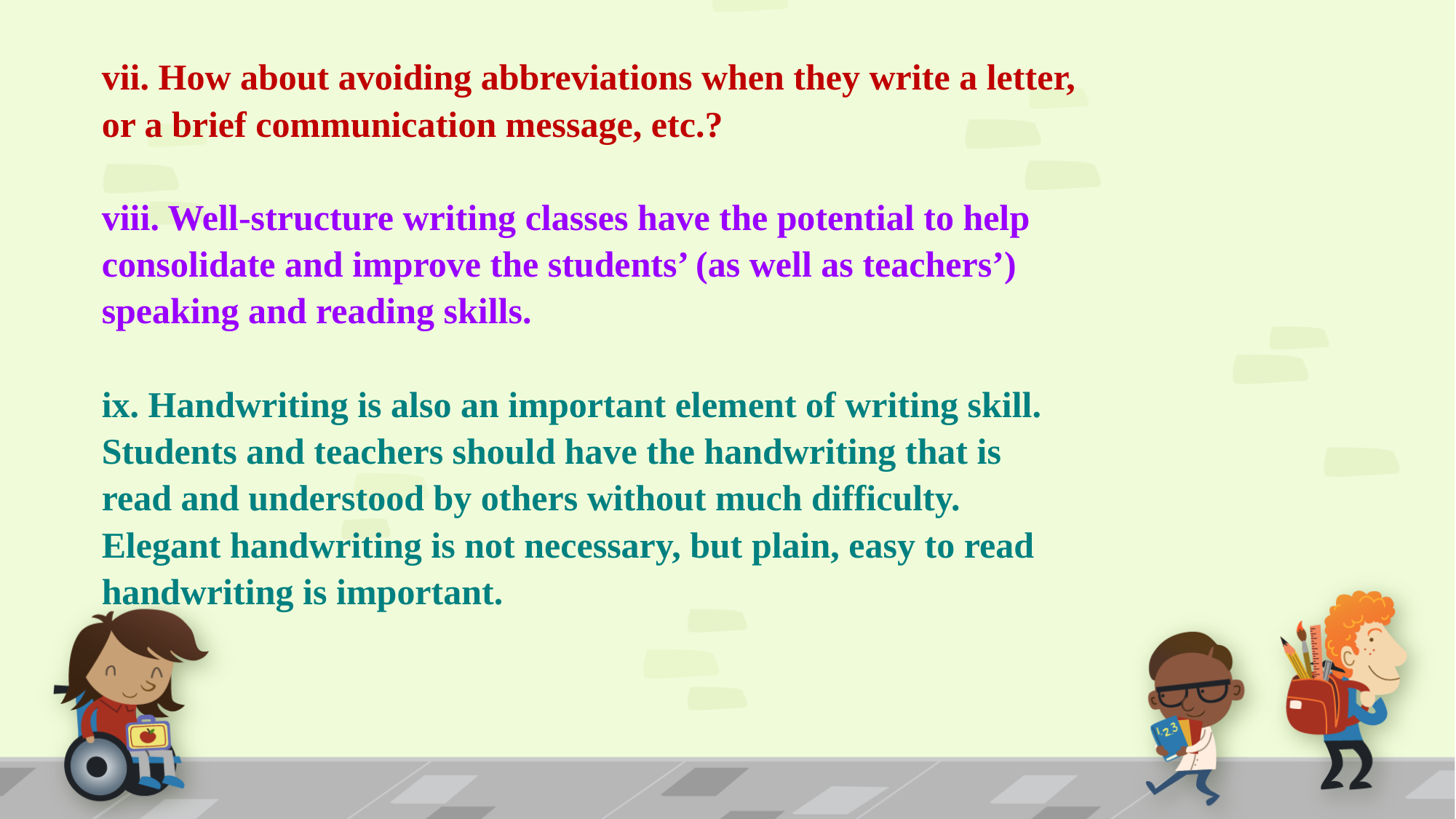

vii. How about avoiding abbreviations when they write a letter, or a brief communication message, etc.?

viii. Well-structure writing classes have the potential to help consolidate and improve the students’ (as well as teachers’) speaking and reading skills.

ix. Handwriting is also an important element of writing skill. Students and teachers should have the handwriting that is read and understood by others without much difficulty. Elegant handwriting is not necessary, but plain, easy to read handwriting is important.